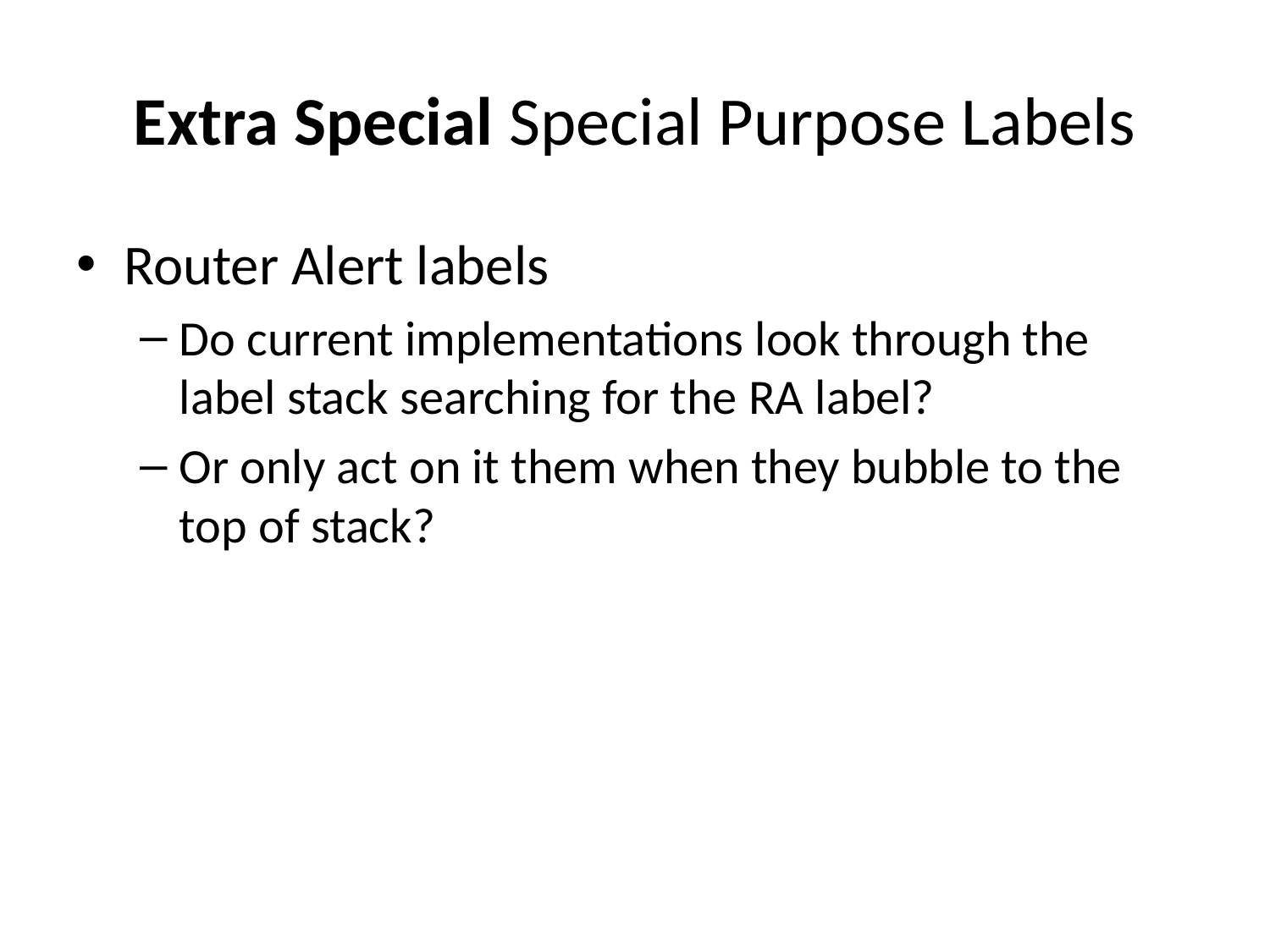

# Extra Special Special Purpose Labels
Router Alert labels
Do current implementations look through the label stack searching for the RA label?
Or only act on it them when they bubble to the top of stack?